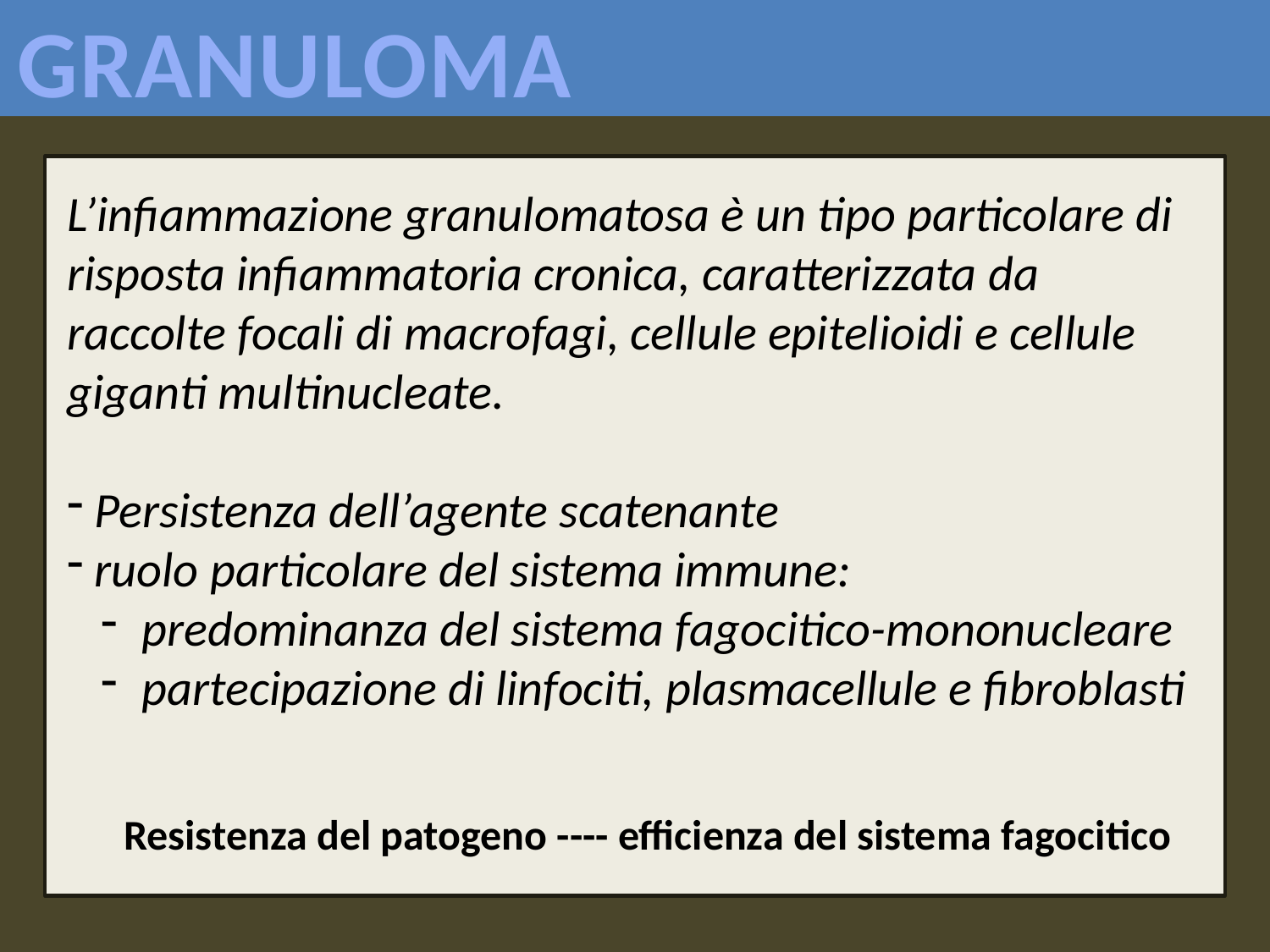

Crohn

GRANULOMA

L’infiammazione granulomatosa è un tipo particolare di risposta infiammatoria cronica, caratterizzata da raccolte focali di macrofagi, cellule epitelioidi e cellule giganti multinucleate.

 Persistenza dell’agente scatenante
 ruolo particolare del sistema immune:
 predominanza del sistema fagocitico-mononucleare
 partecipazione di linfociti, plasmacellule e fibroblasti

Resistenza del patogeno ---- efficienza del sistema fagocitico